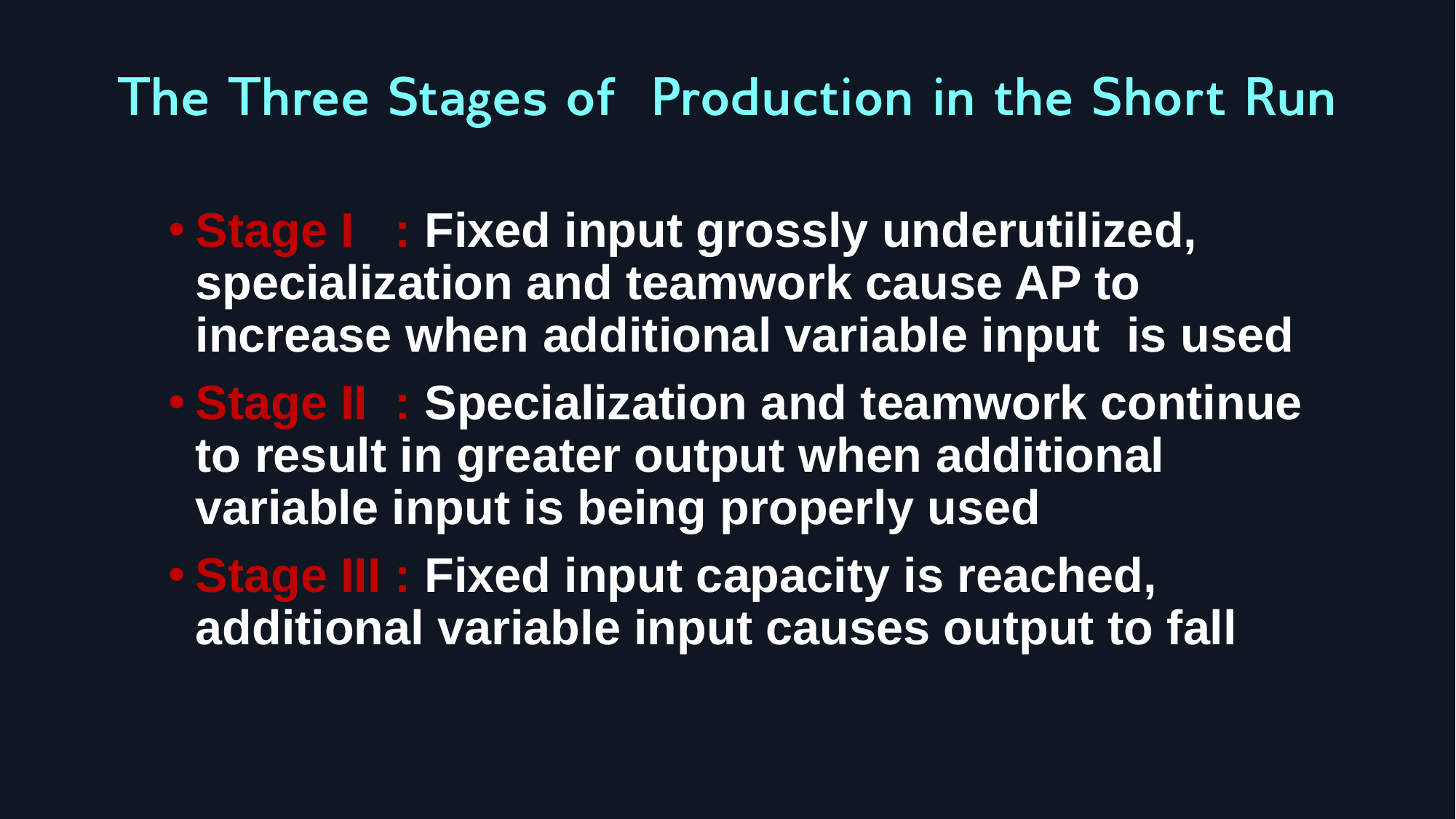

# The Three Stages of  Production in the Short Run
Stage I   : Fixed input grossly underutilized, specialization and teamwork cause AP to increase when additional variable input  is used
Stage II  : Specialization and teamwork continue to result in greater output when additional variable input is being properly used
Stage III : Fixed input capacity is reached, additional variable input causes output to fall